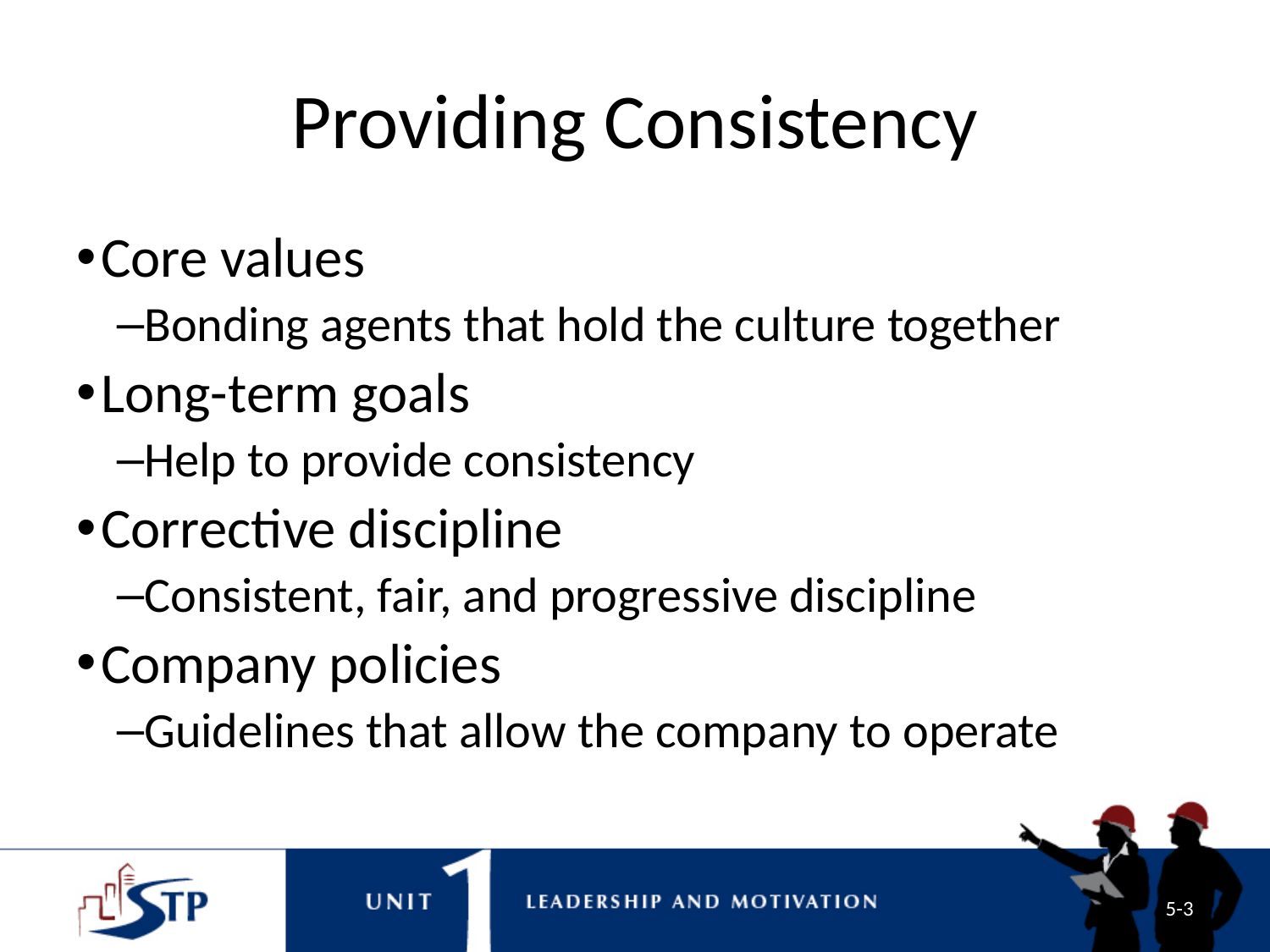

# Providing Consistency
Core values
Bonding agents that hold the culture together
Long-term goals
Help to provide consistency
Corrective discipline
Consistent, fair, and progressive discipline
Company policies
Guidelines that allow the company to operate

5-3